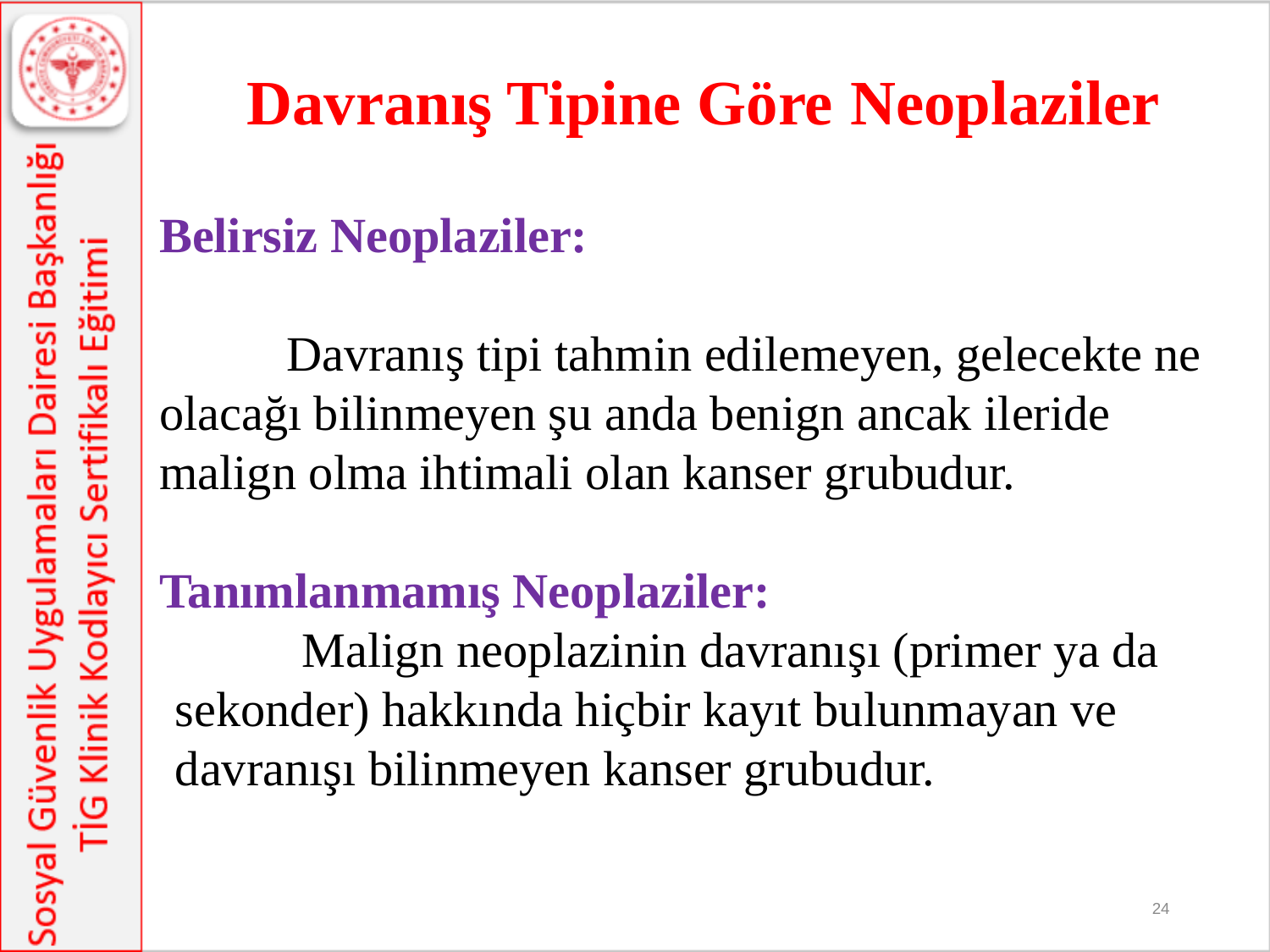

#
Davranış Tipine Göre Neoplaziler

Belirsiz Neoplaziler:

	Davranış tipi tahmin edilemeyen, gelecekte ne olacağı bilinmeyen şu anda benign ancak ileride malign olma ihtimali olan kanser grubudur.

Tanımlanmamış Neoplaziler:
 	Malign neoplazinin davranışı (primer ya da sekonder) hakkında hiçbir kayıt bulunmayan ve davranışı bilinmeyen kanser grubudur.

24